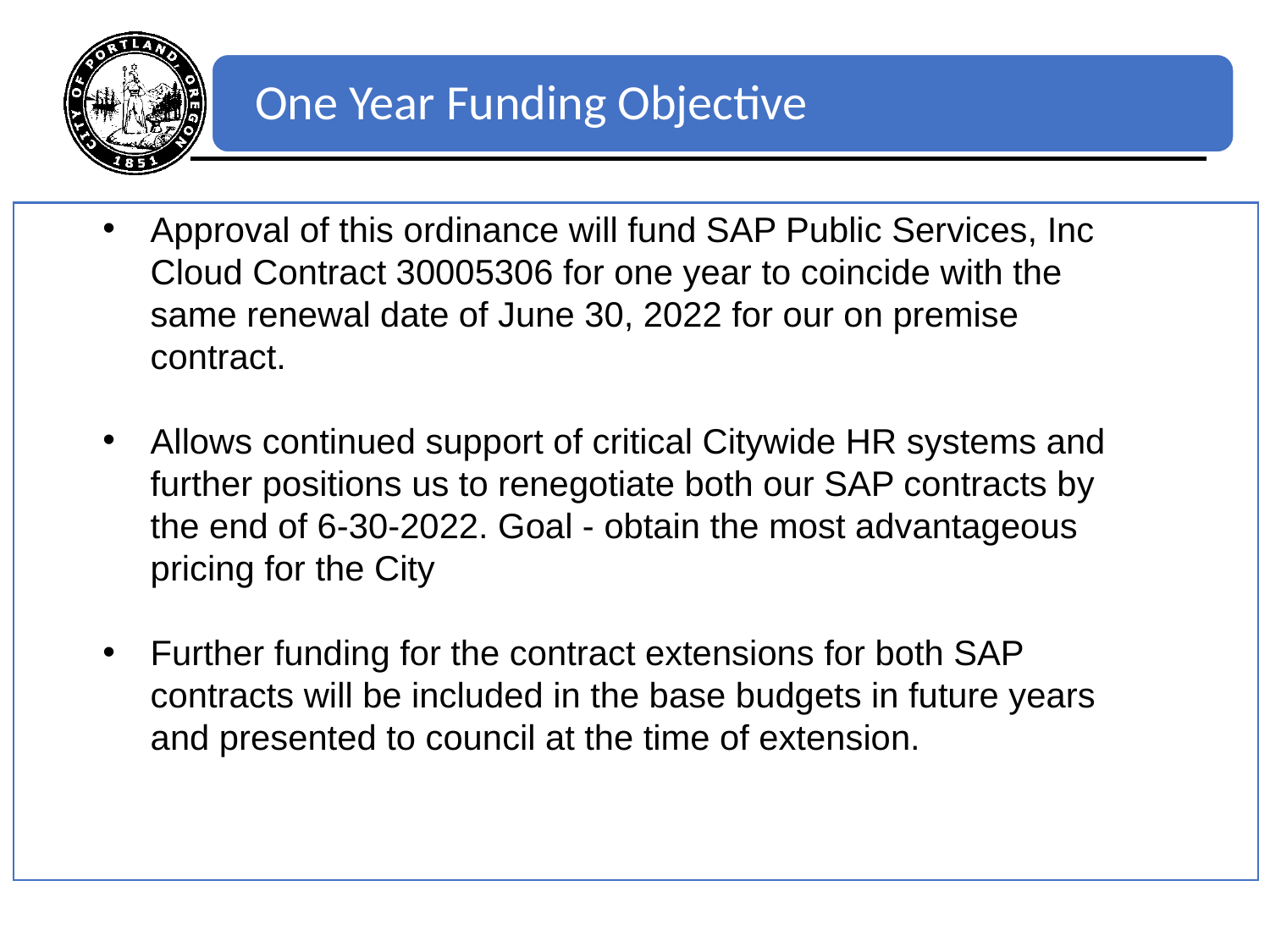

#

One Year Funding Objective
Approval of this ordinance will fund SAP Public Services, Inc Cloud Contract 30005306 for one year to coincide with the same renewal date of June 30, 2022 for our on premise contract.

Allows continued support of critical Citywide HR systems and further positions us to renegotiate both our SAP contracts by the end of 6-30-2022. Goal - obtain the most advantageous pricing for the City

Further funding for the contract extensions for both SAP contracts will be included in the base budgets in future years and presented to council at the time of extension.